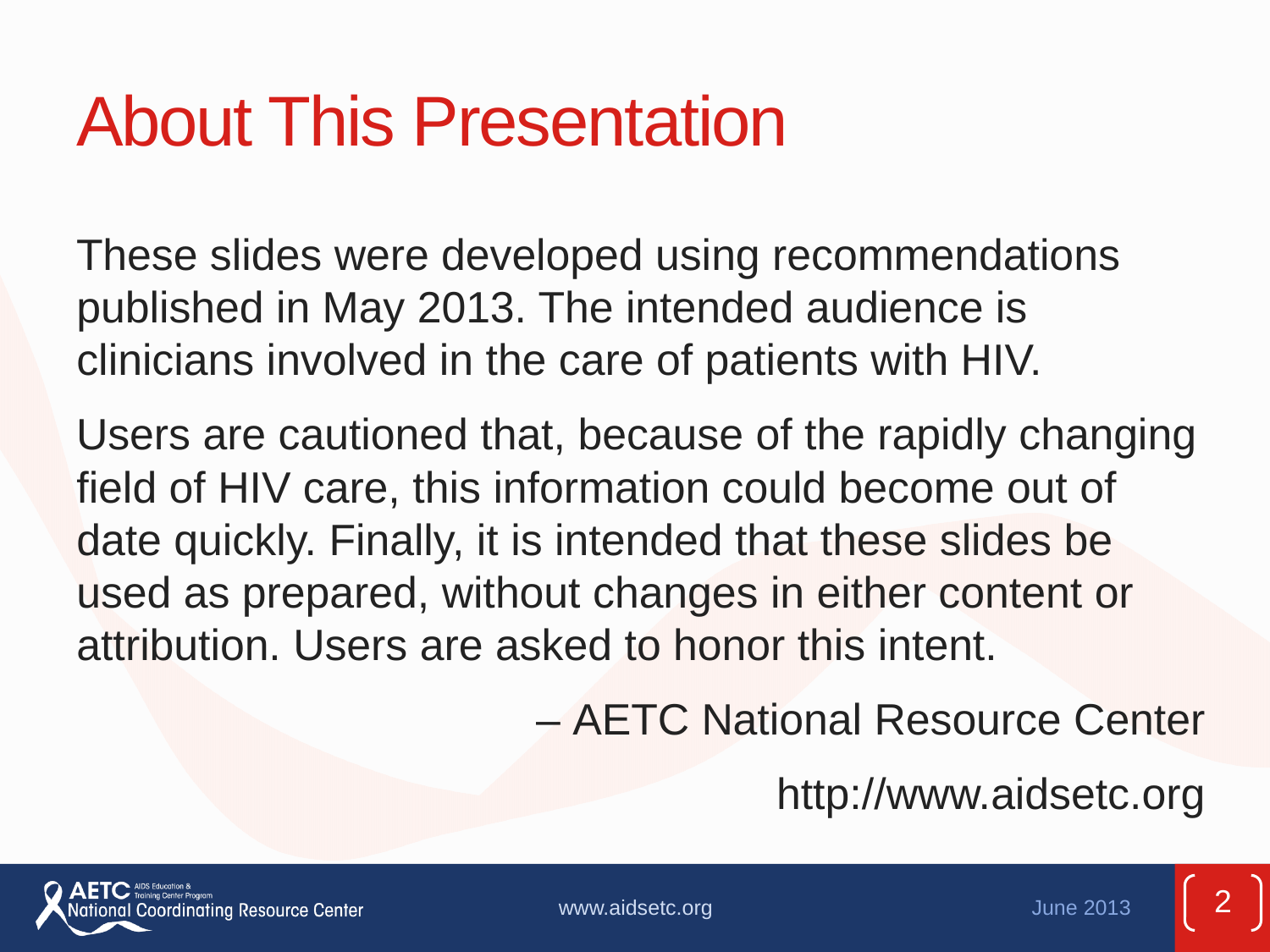

# About This Presentation
These slides were developed using recommendations published in May 2013. The intended audience is clinicians involved in the care of patients with HIV.
Users are cautioned that, because of the rapidly changing field of HIV care, this information could become out of date quickly. Finally, it is intended that these slides be used as prepared, without changes in either content or attribution. Users are asked to honor this intent.
  – AETC National Resource Center
http://www.aidsetc.org

2
www.aidsetc.org
June 2013